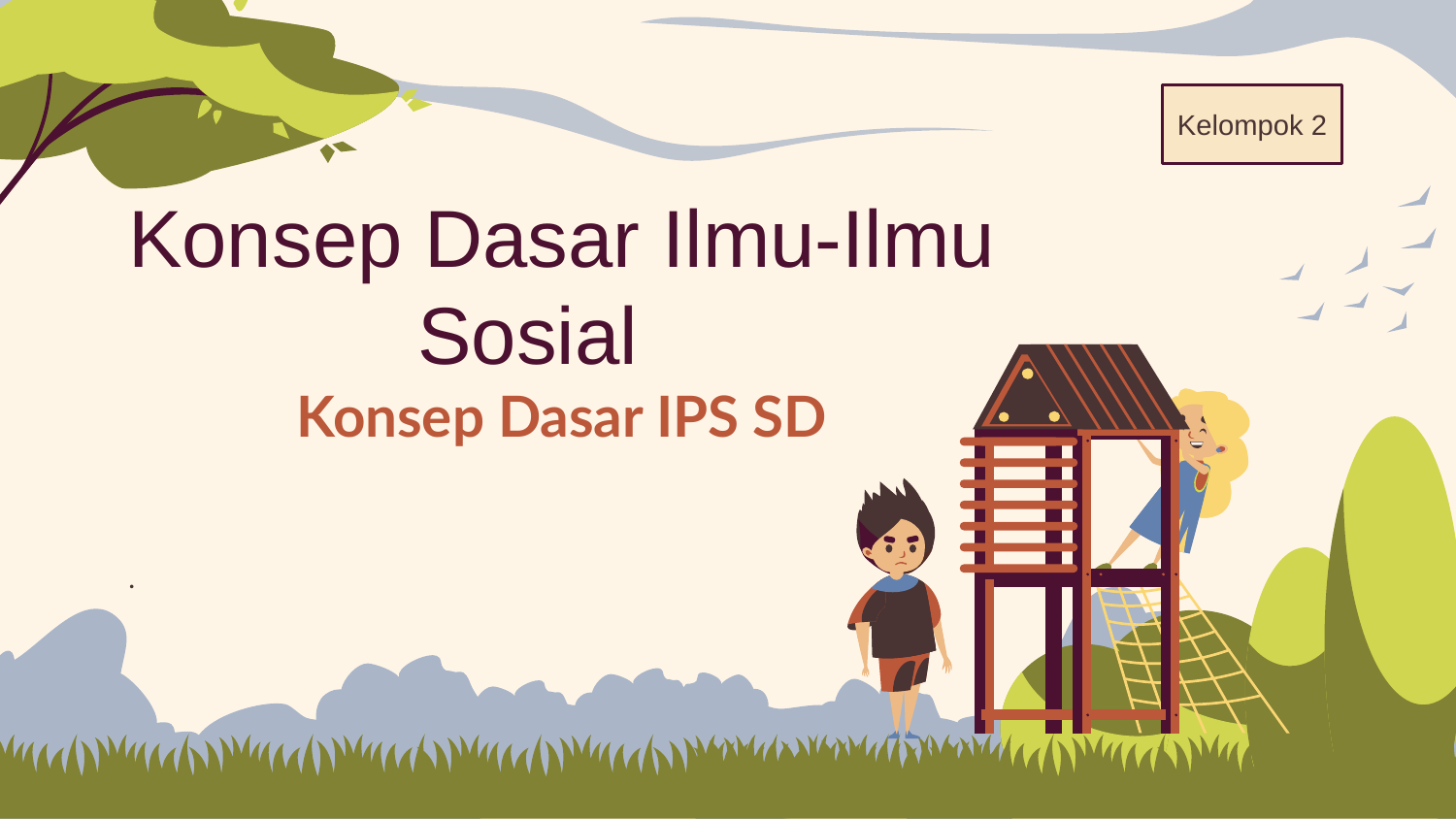

Kelompok 2
# Konsep Dasar Ilmu-Ilmu Sosial Konsep Dasar IPS SD

.